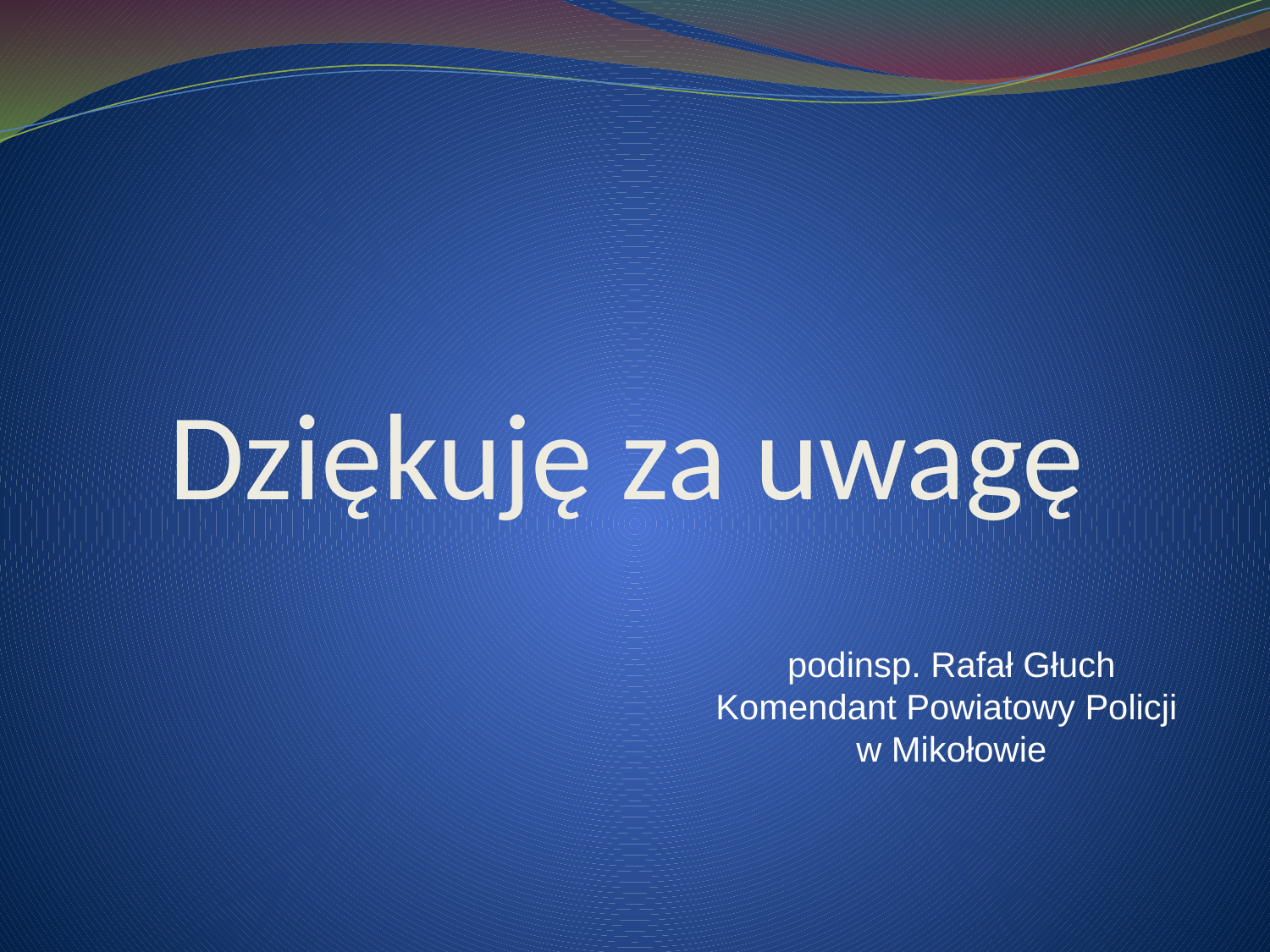

# Dziękuję za uwagę
podinsp. Rafał Głuch
Komendant Powiatowy Policji
w Mikołowie